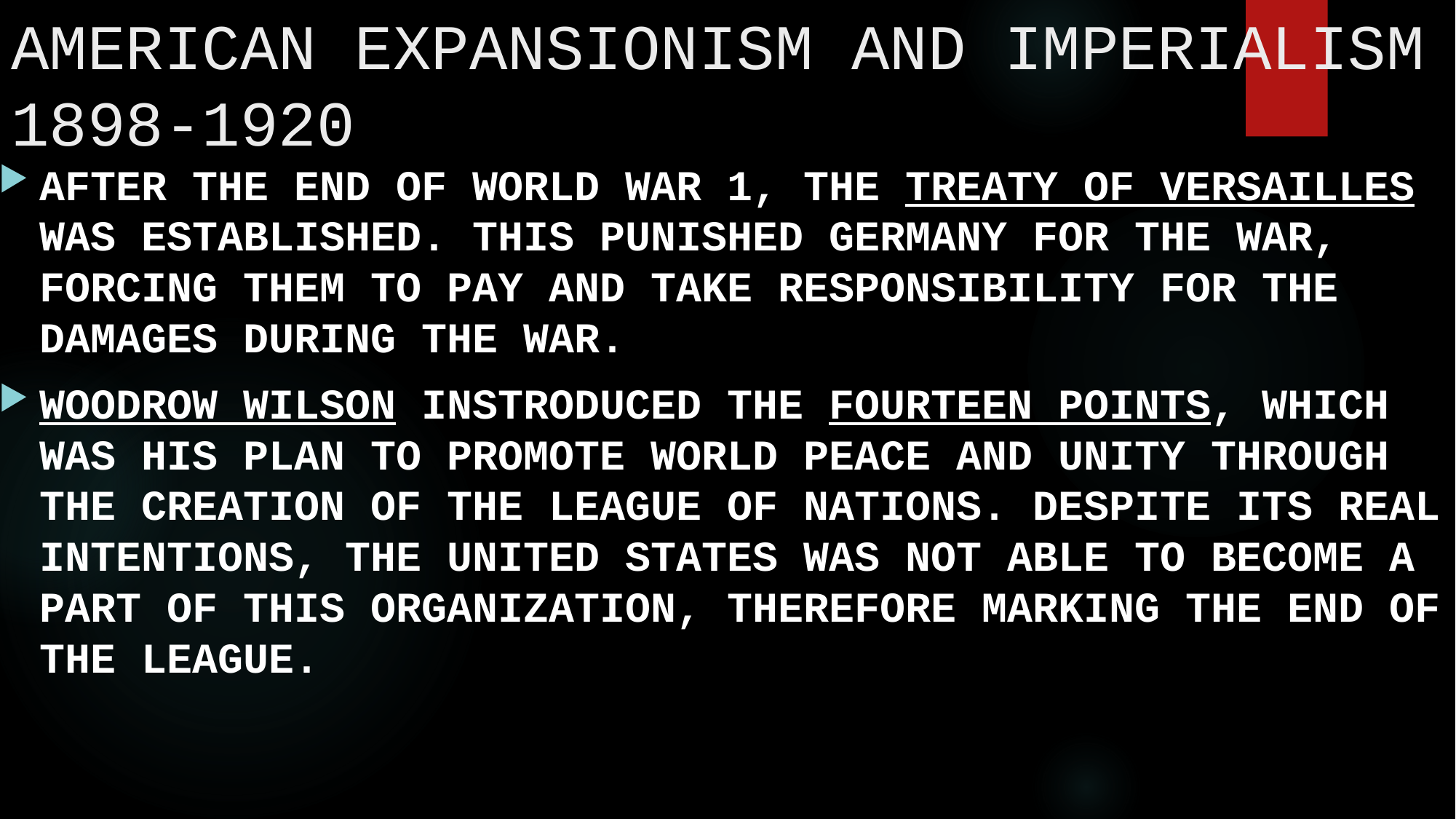

# AMERICAN EXPANSIONISM AND IMPERIALISM 1898-1920
AFTER THE END OF WORLD WAR 1, THE TREATY OF VERSAILLES WAS ESTABLISHED. THIS PUNISHED GERMANY FOR THE WAR, FORCING THEM TO PAY AND TAKE RESPONSIBILITY FOR THE DAMAGES DURING THE WAR.
WOODROW WILSON INSTRODUCED THE FOURTEEN POINTS, WHICH WAS HIS PLAN TO PROMOTE WORLD PEACE AND UNITY THROUGH THE CREATION OF THE LEAGUE OF NATIONS. DESPITE ITS REAL INTENTIONS, THE UNITED STATES WAS NOT ABLE TO BECOME A PART OF THIS ORGANIZATION, THEREFORE MARKING THE END OF THE LEAGUE.